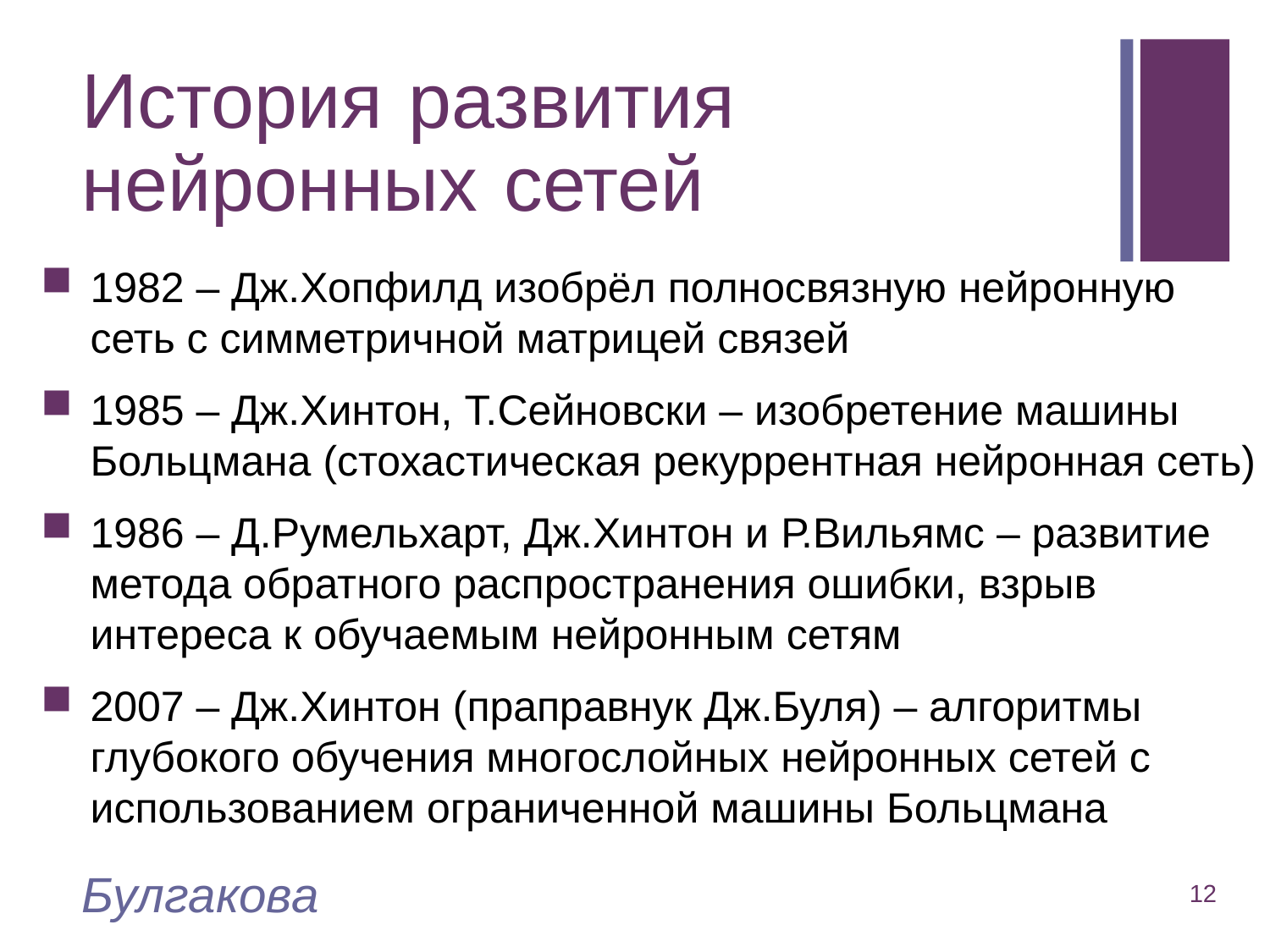

# История развития нейронных сетей
1982 – Дж.Хопфилд изобрёл полносвязную нейронную сеть с симметричной матрицей связей
1985 – Дж.Хинтон, Т.Сейновски – изобретение машины Больцмана (стохастическая рекуррентная нейронная сеть)
1986 – Д.Румельхарт, Дж.Хинтон и Р.Вильямс – развитие метода обратного распространения ошибки, взрыв интереса к обучаемым нейронным сетям
2007 – Дж.Хинтон (праправнук Дж.Буля) – алгоритмы глубокого обучения многослойных нейронных сетей с использованием ограниченной машины Больцмана
Булгакова
12